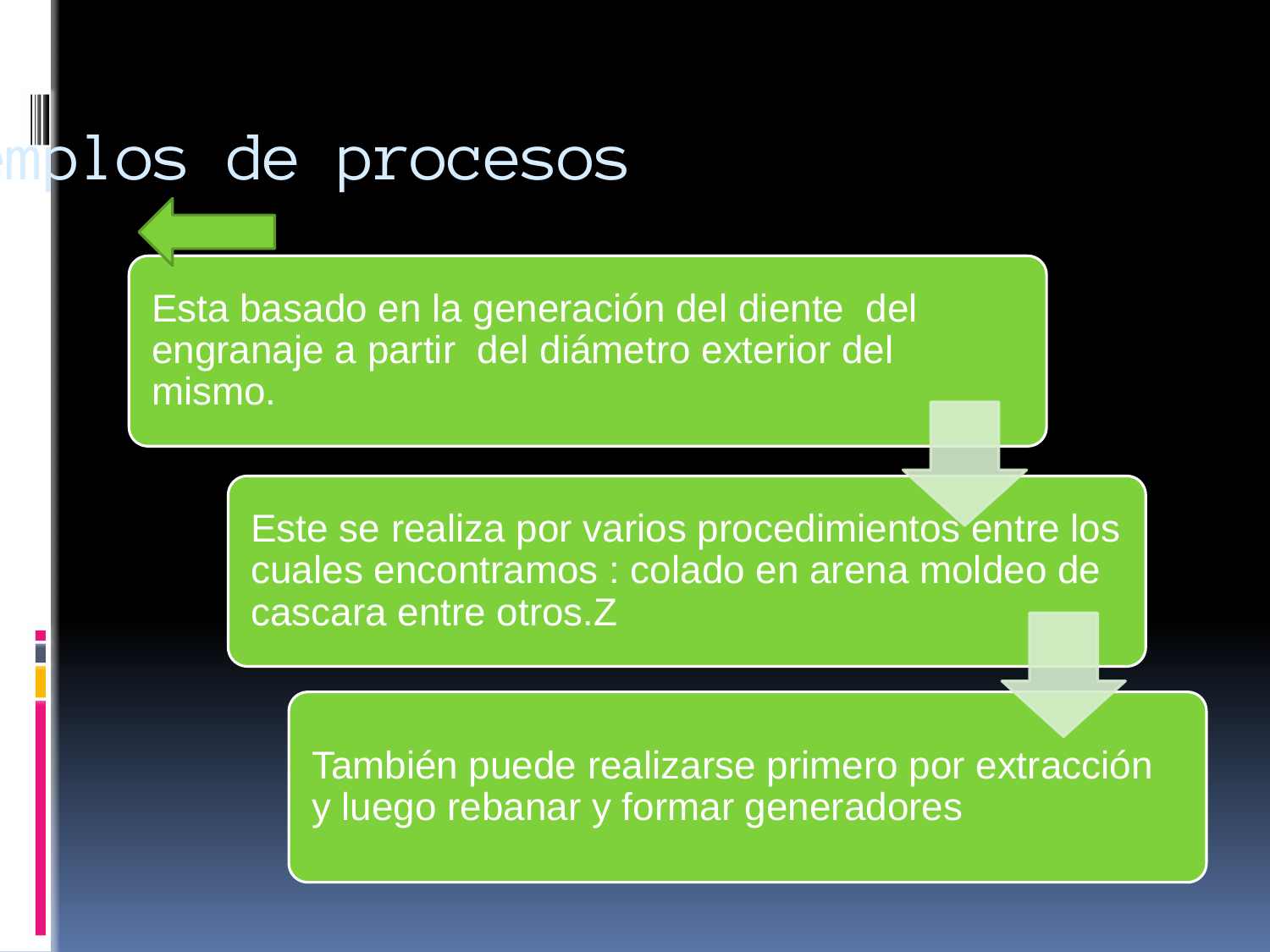

# Ejemplos de procesos

Esta basado en la generación del diente  del engranaje a partir  del diámetro exterior del mismo.
Este se realiza por varios procedimientos entre los cuales encontramos : colado en arena moldeo de cascara entre otros.Z
También puede realizarse primero por extracción  y luego rebanar y formar generadores